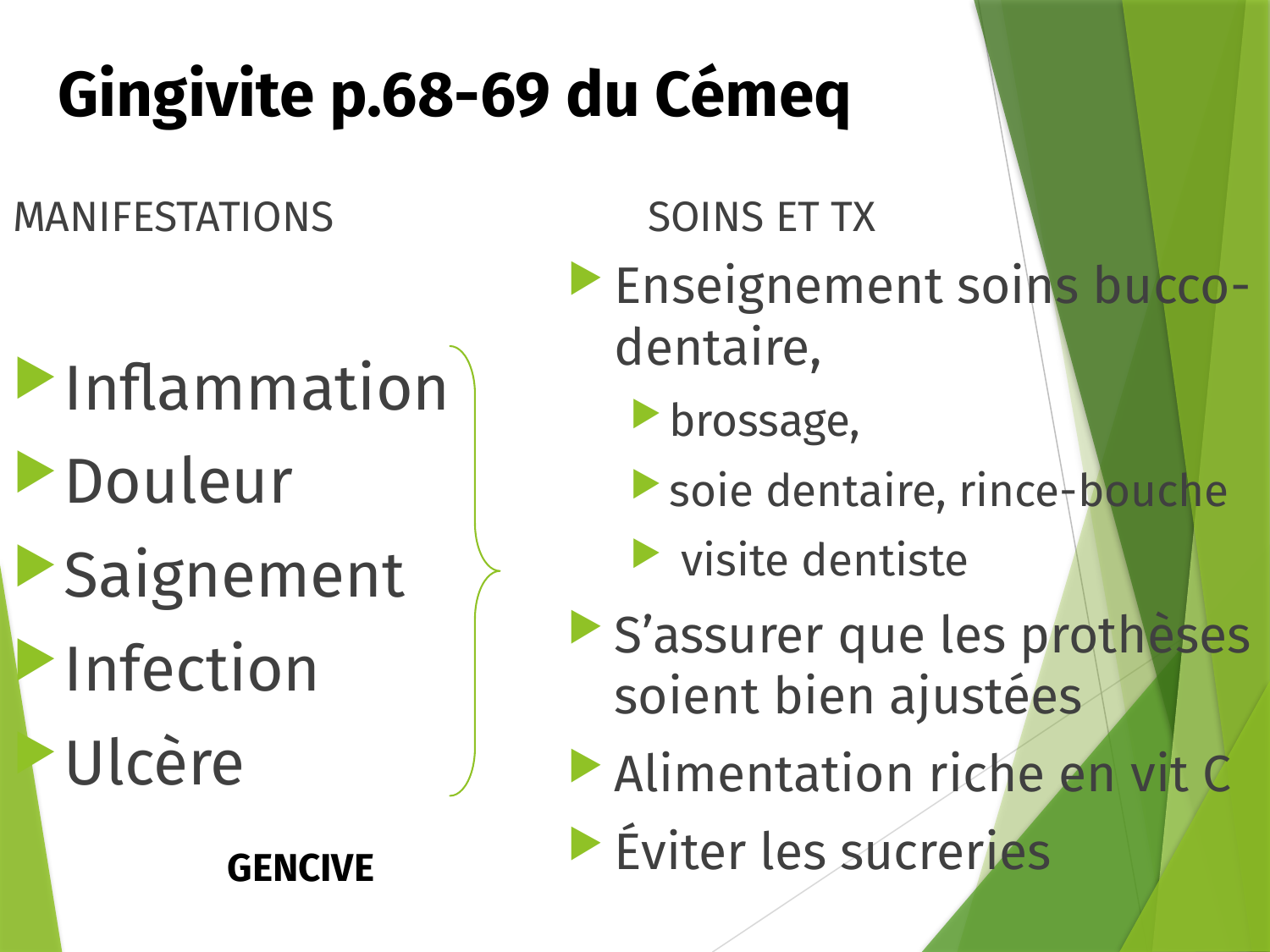

# Gingivite p.68-69 du Cémeq
MANIFESTATIONS
SOINS ET TX

Inflammation
Douleur
Saignement
Infection
Ulcère
Enseignement soins bucco-dentaire,
brossage,
soie dentaire, rince-bouche
 visite dentiste
S’assurer que les prothèses soient bien ajustées
Alimentation riche en vit C
Éviter les sucreries

GENCIVE